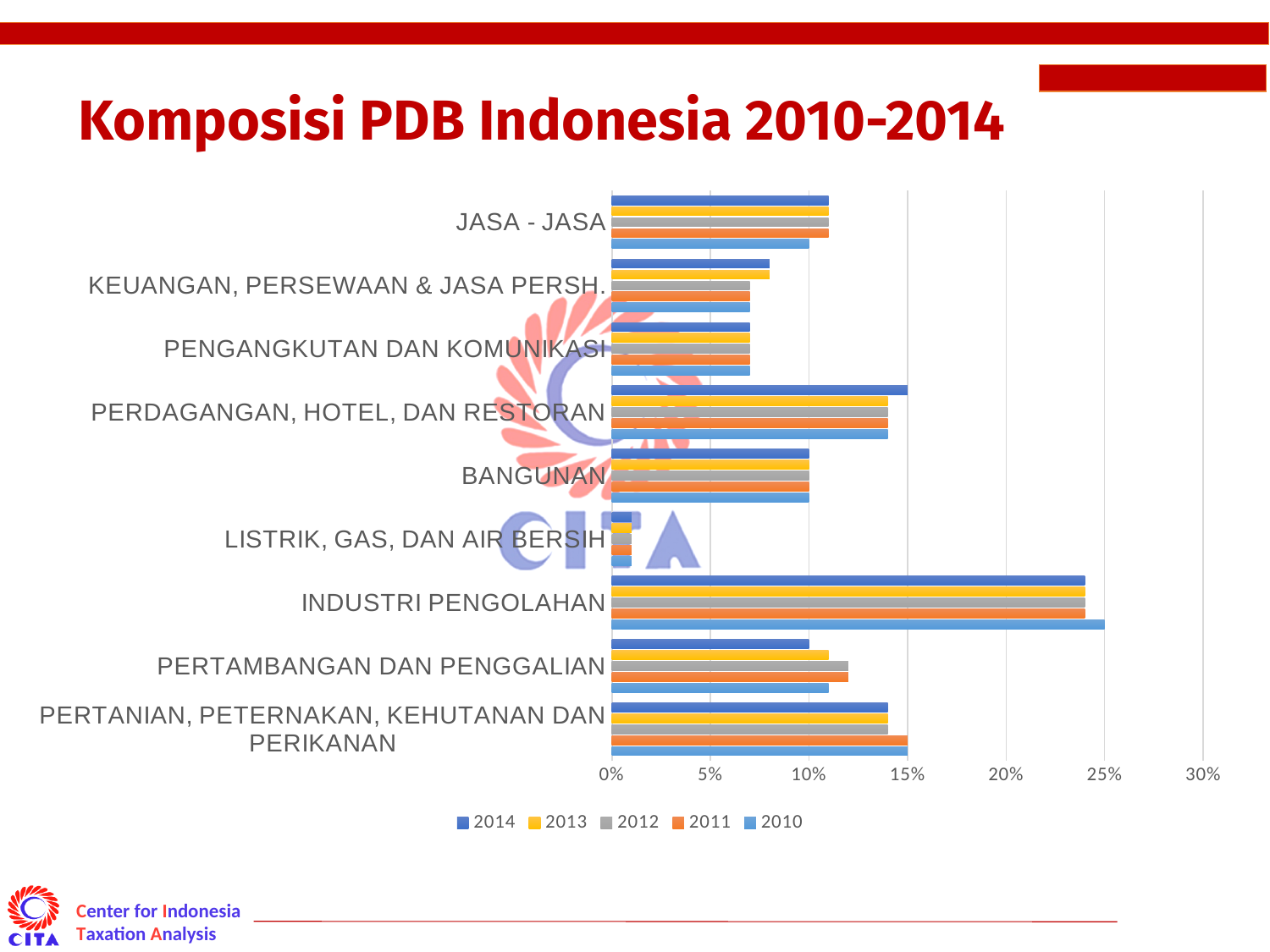

# Komposisi PDB Indonesia 2010-2014

### Chart

| Category | 2010 | 2011 | 2012 | 2013 | 2014 |
|---|---|---|---|---|---|
| PERTANIAN, PETERNAKAN, KEHUTANAN DAN PERIKANAN | 0.15000000000000002 | 0.15000000000000002 | 0.14 | 0.14 | 0.14 |
| PERTAMBANGAN DAN PENGGALIAN | 0.11 | 0.12000000000000001 | 0.12000000000000001 | 0.11 | 0.1 |
| INDUSTRI PENGOLAHAN | 0.25 | 0.24000000000000002 | 0.24000000000000002 | 0.24000000000000002 | 0.24000000000000002 |
| LISTRIK, GAS, DAN AIR BERSIH | 0.010000000000000002 | 0.010000000000000002 | 0.010000000000000002 | 0.010000000000000002 | 0.010000000000000002 |
| BANGUNAN | 0.1 | 0.1 | 0.1 | 0.1 | 0.1 |
| PERDAGANGAN, HOTEL, DAN RESTORAN | 0.14 | 0.14 | 0.14 | 0.14 | 0.15000000000000002 |
| PENGANGKUTAN DAN KOMUNIKASI | 0.07000000000000002 | 0.07000000000000002 | 0.07000000000000002 | 0.07000000000000002 | 0.07000000000000002 |
| KEUANGAN, PERSEWAAN & JASA PERSH. | 0.07000000000000002 | 0.07000000000000002 | 0.07000000000000002 | 0.08000000000000002 | 0.08000000000000002 |
| JASA - JASA | 0.1 | 0.11 | 0.11 | 0.11 | 0.11 |